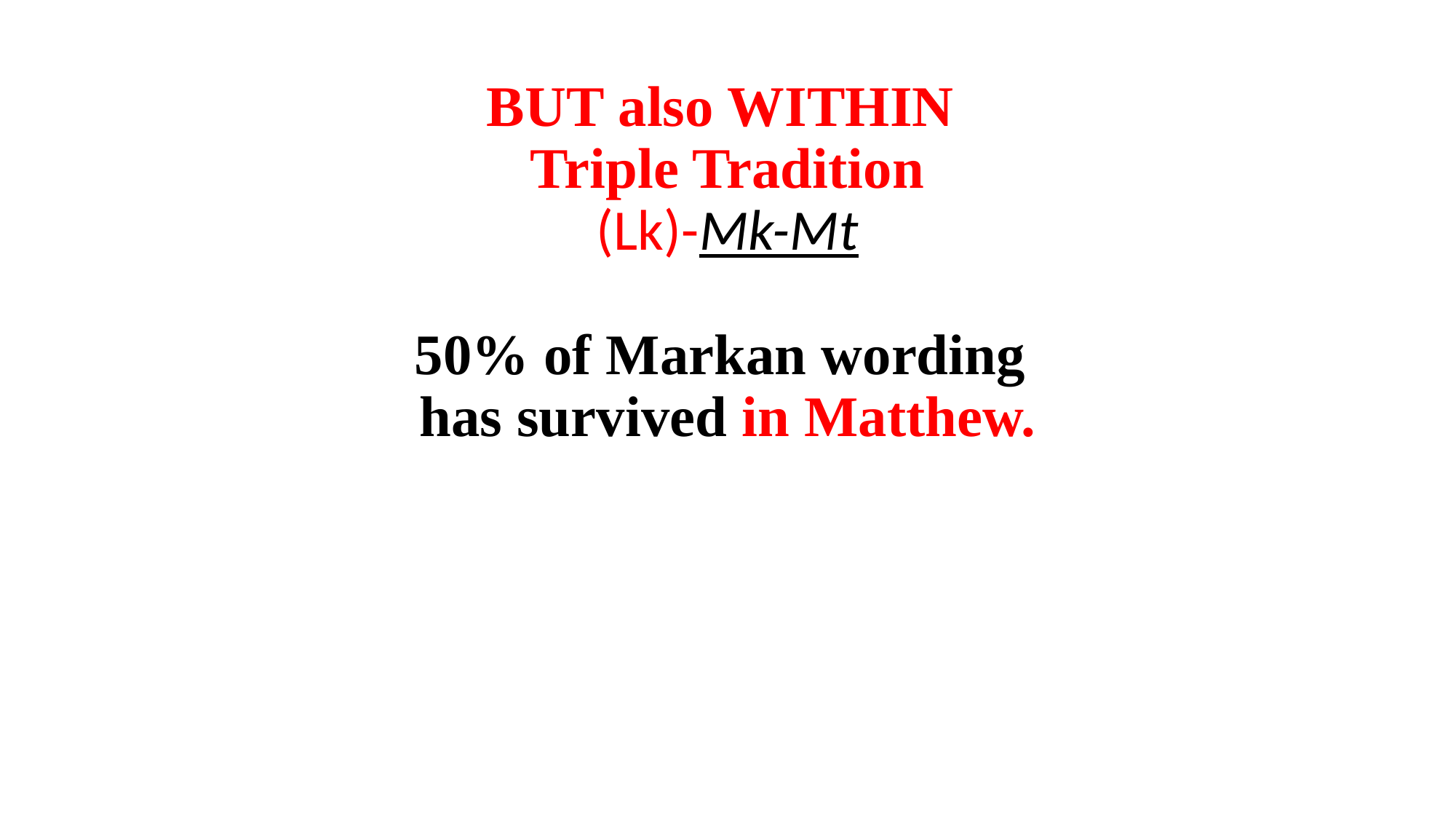

# BUT also WITHIN Triple Tradition (Lk)-Mk-Mt 50% of Markan wording has survived in Matthew.